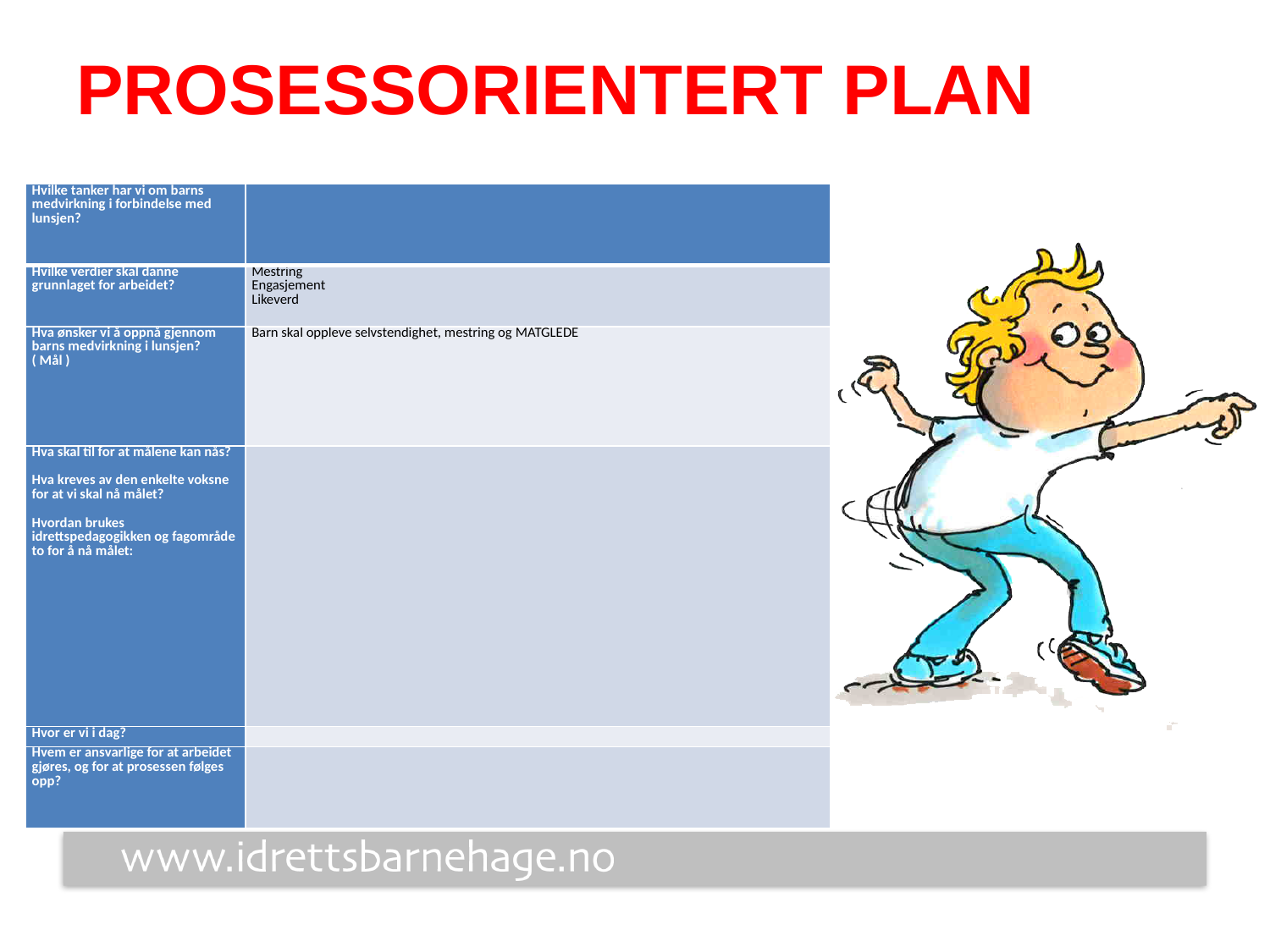

# Prosessorientert plan
| Hvilke tanker har vi om barns medvirkning i forbindelse med lunsjen? |  |
| --- | --- |
| Hvilke verdier skal danne grunnlaget for arbeidet? | Mestring Engasjement Likeverd |
| Hva ønsker vi å oppnå gjennom barns medvirkning i lunsjen? ( Mål ) | Barn skal oppleve selvstendighet, mestring og MATGLEDE |
| Hva skal til for at målene kan nås?   Hva kreves av den enkelte voksne for at vi skal nå målet?   Hvordan brukes idrettspedagogikken og fagområde to for å nå målet: |  |
| Hvor er vi i dag? |  |
| Hvem er ansvarlige for at arbeidet gjøres, og for at prosessen følges opp? |  |